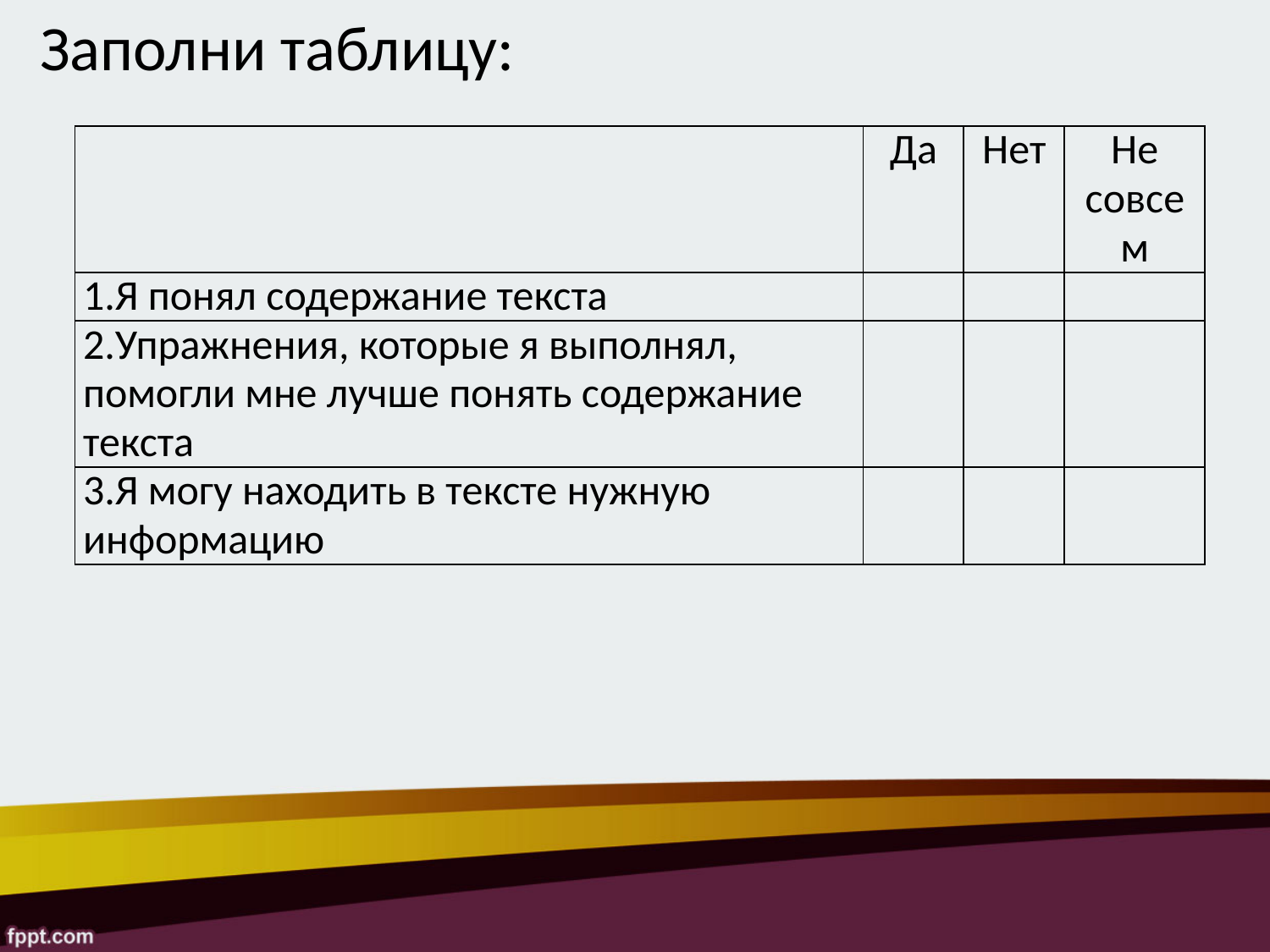

Заполни таблицу:
|  | Да | Нет | Не совсем |
| --- | --- | --- | --- |
| 1.Я понял содержание текста |  |  |  |
| 2.Упражнения, которые я выполнял, помогли мне лучше понять содержание текста |  |  |  |
| 3.Я могу находить в тексте нужную информацию |  |  |  |